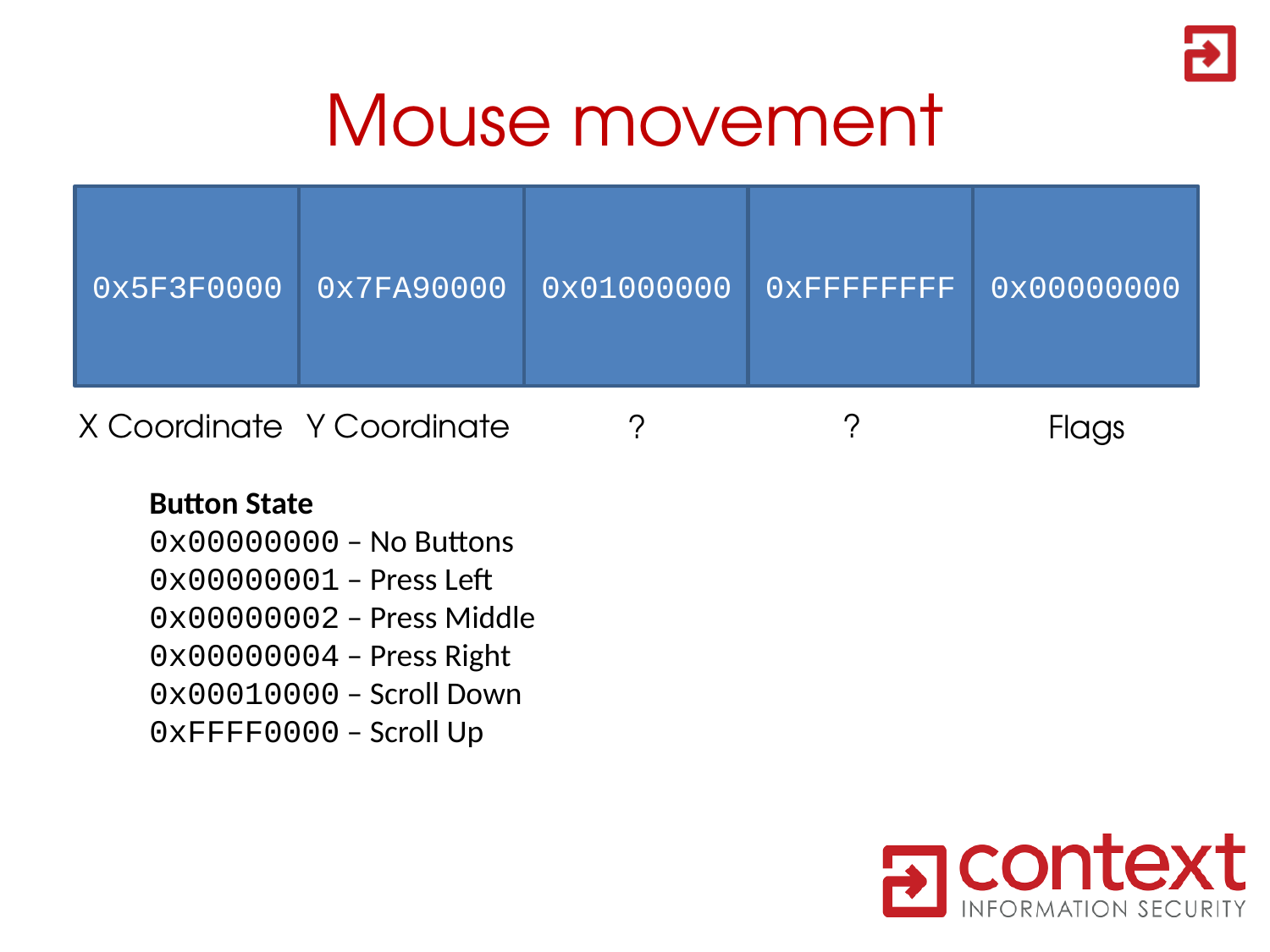

# Mouse movement
0x5F3F0000
0x7FA90000
0x01000000
0xFFFFFFFF
0x00000000
X Coordinate
Y Coordinate
?
?
Flags
Button State
0x00000000 – No Buttons
0x00000001 – Press Left
0x00000002 – Press Middle
0x00000004 – Press Right
0x00010000 – Scroll Down
0xFFFF0000 – Scroll Up